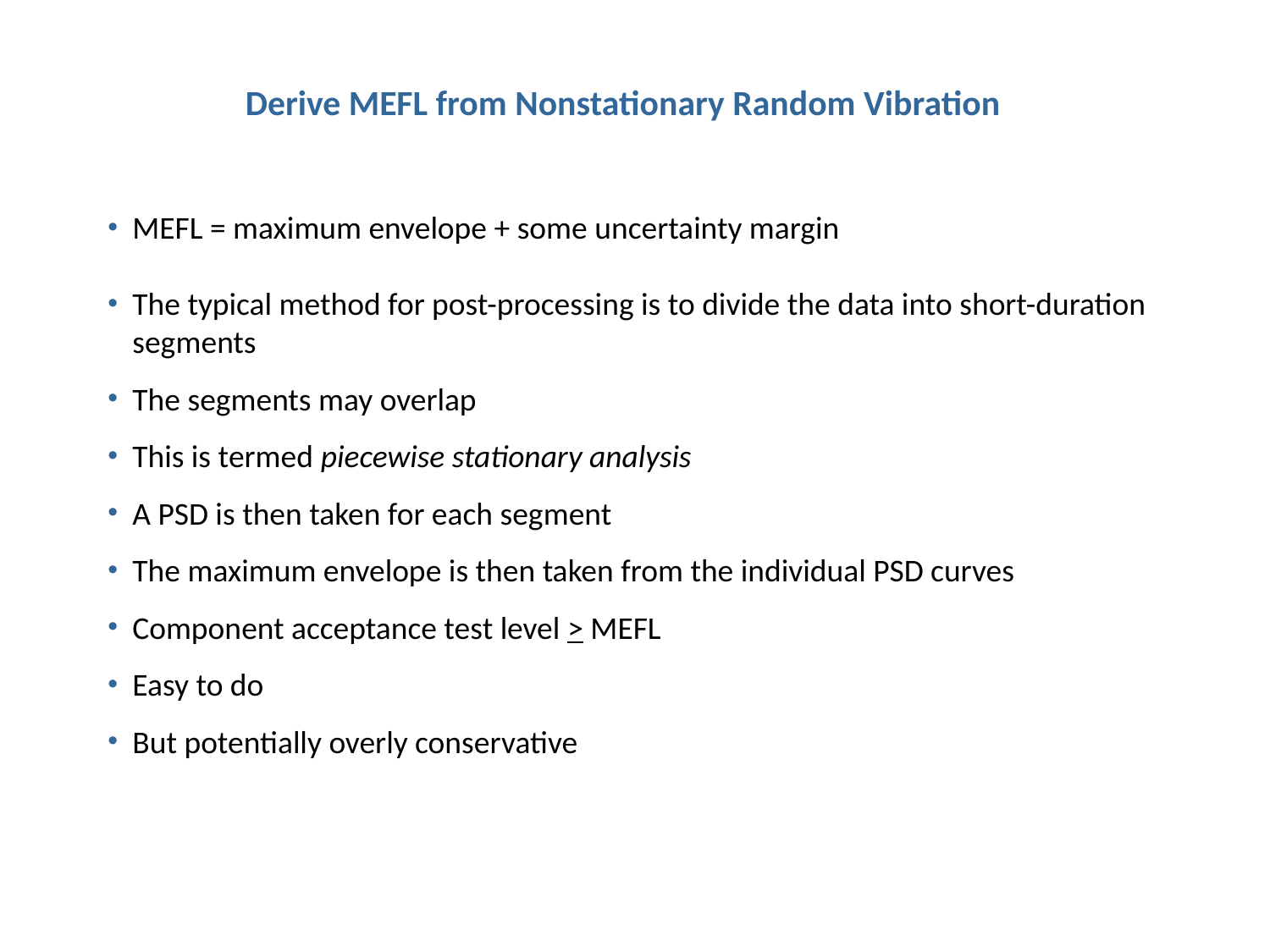

Derive MEFL from Nonstationary Random Vibration

MEFL = maximum envelope + some uncertainty margin

The typical method for post-processing is to divide the data into short-duration segments
The segments may overlap
This is termed piecewise stationary analysis
A PSD is then taken for each segment
The maximum envelope is then taken from the individual PSD curves
Component acceptance test level > MEFL
Easy to do
But potentially overly conservative